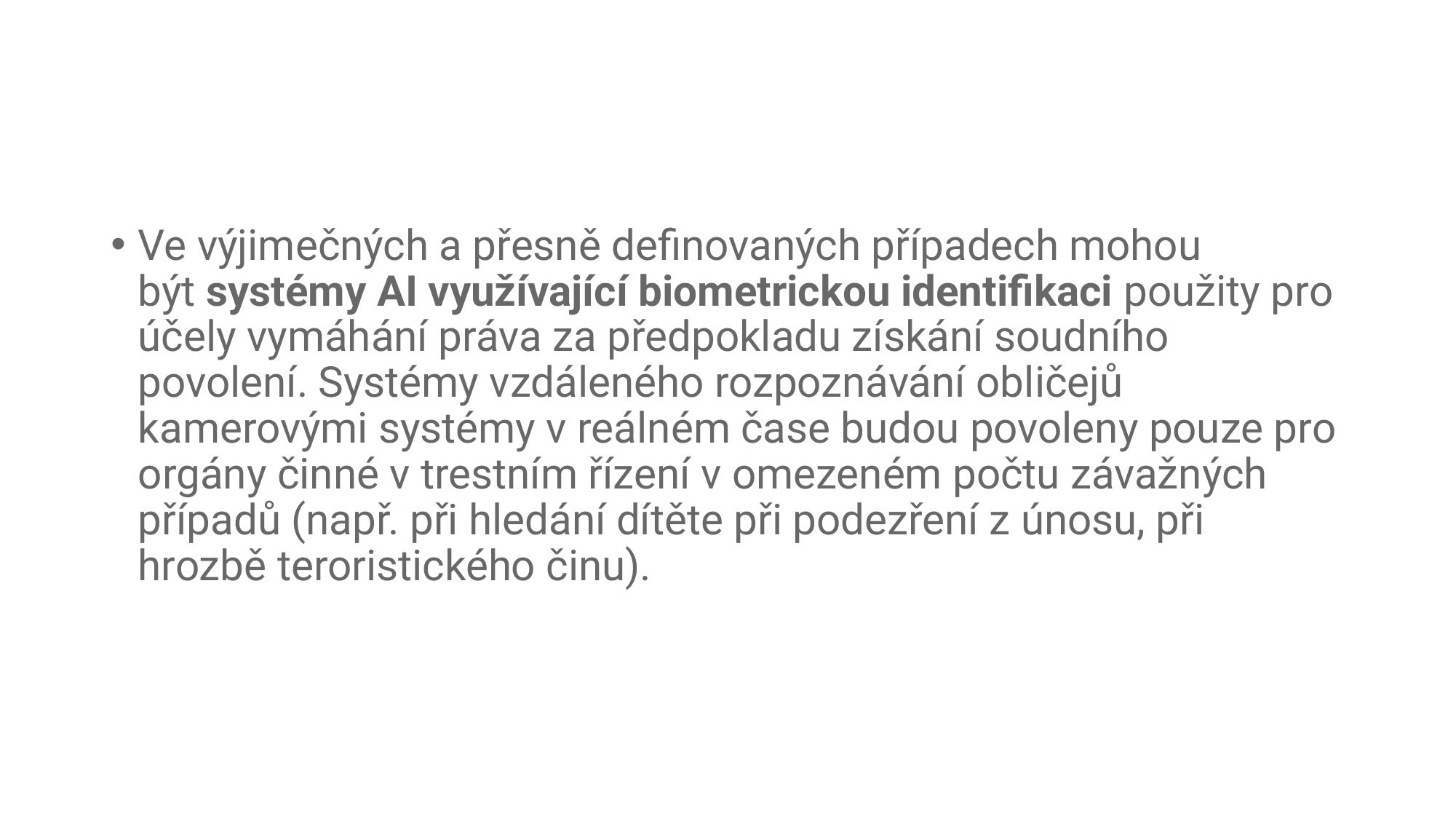

#
Ve výjimečných a přesně definovaných případech mohou být systémy AI využívající biometrickou identifikaci použity pro účely vymáhání práva za předpokladu získání soudního povolení. Systémy vzdáleného rozpoznávání obličejů kamerovými systémy v reálném čase budou povoleny pouze pro orgány činné v trestním řízení v omezeném počtu závažných případů (např. při hledání dítěte při podezření z únosu, při hrozbě teroristického činu).